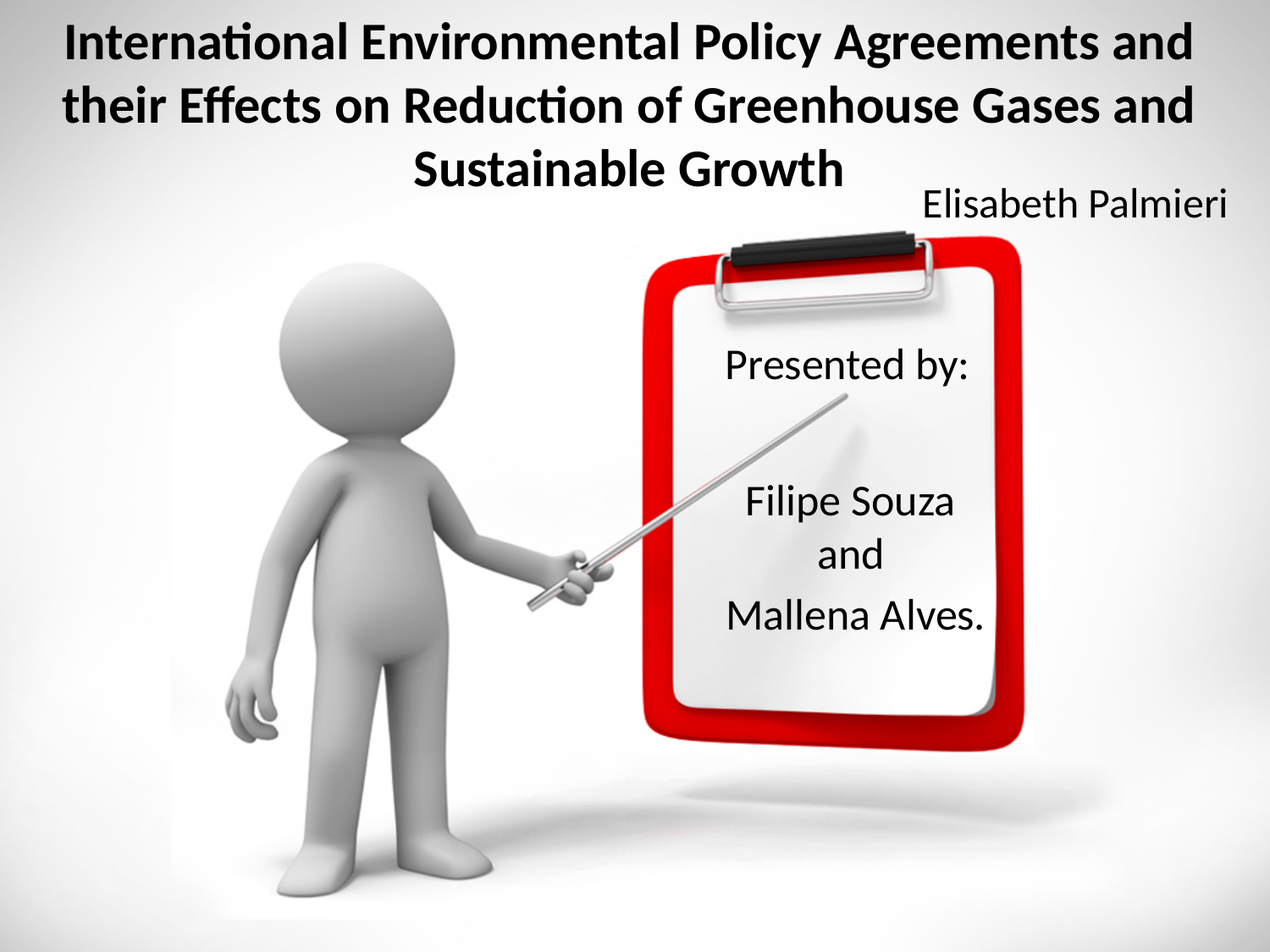

International Environmental Policy Agreements and their Effects on Reduction of Greenhouse Gases and Sustainable Growth
Elisabeth Palmieri
Presented by:
Filipe Souza  and
Mallena Alves.